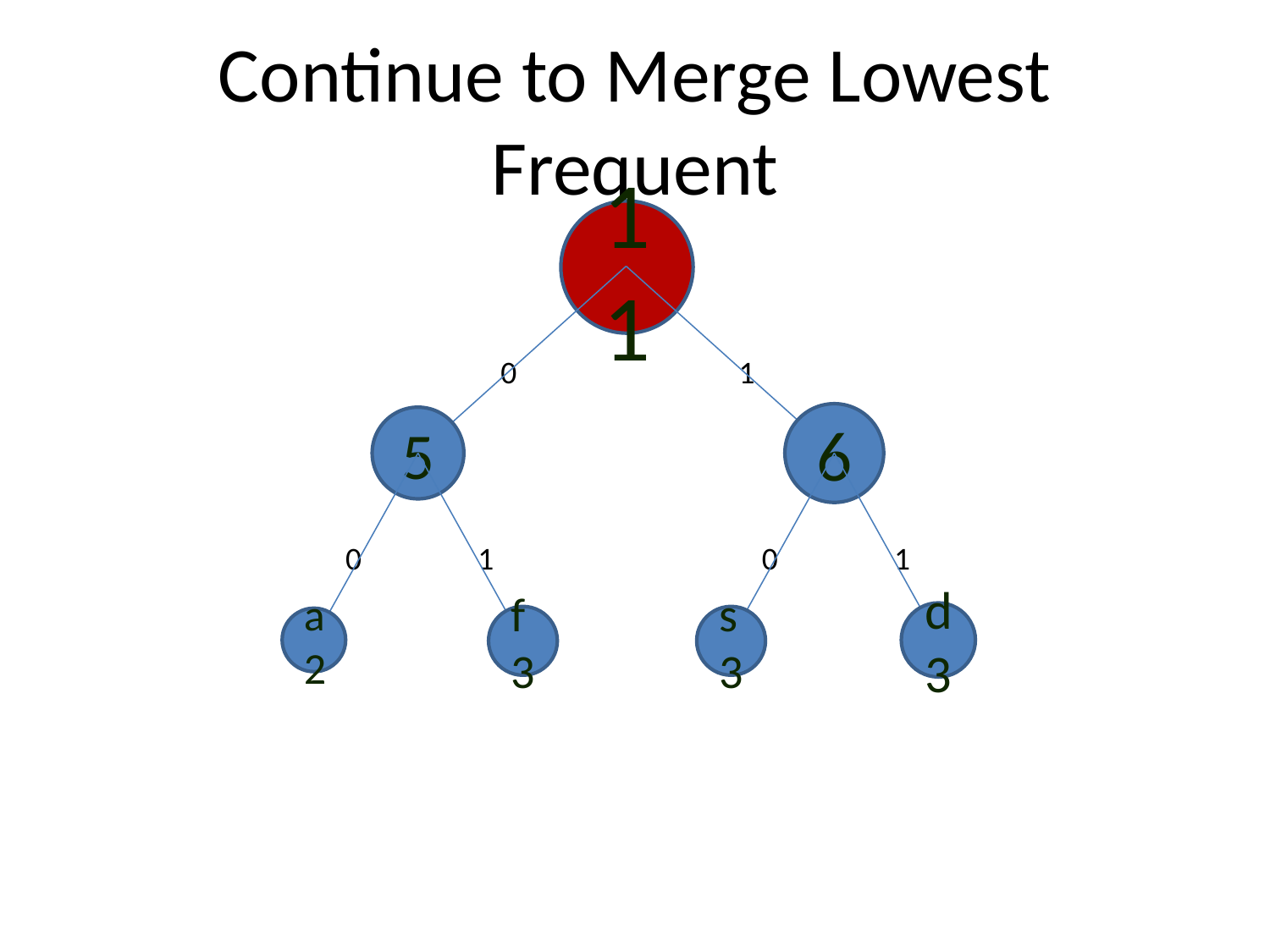

# Continue to Merge Lowest Frequent
11
0
1
6
5
0
1
0
1
d
3
f
3
s
3
a
2